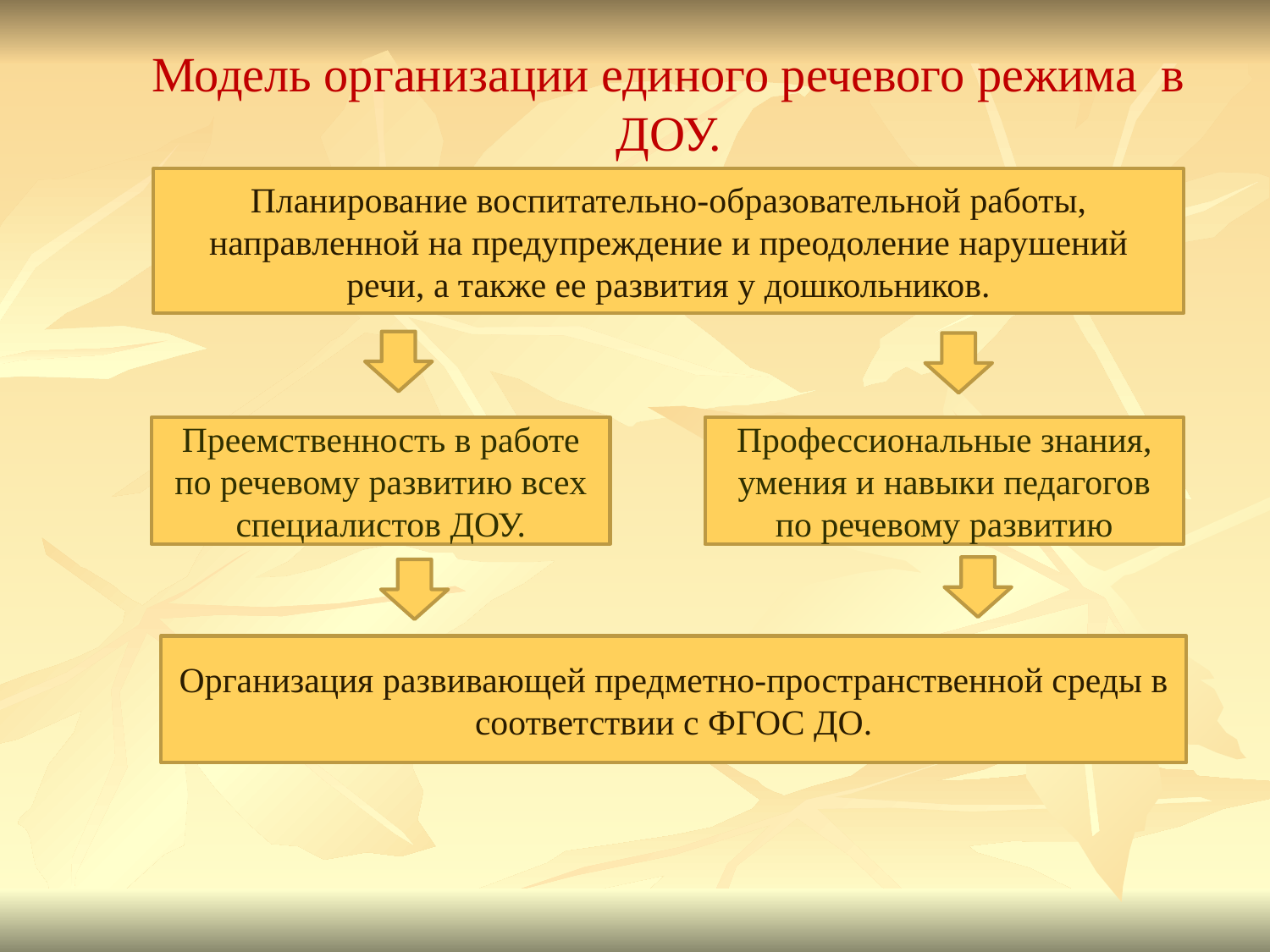

Модель организации единого речевого режима  в ДОУ.
Планирование воспитательно-образовательной работы, направленной на предупреждение и преодоление нарушений речи, а также ее развития у дошкольников.

Преемственность в работе по речевому развитию всех специалистов ДОУ.
Профессиональные знания, умения и навыки педагогов по речевому развитию

Организация развивающей предметно-пространственной среды в соответствии с ФГОС ДО.